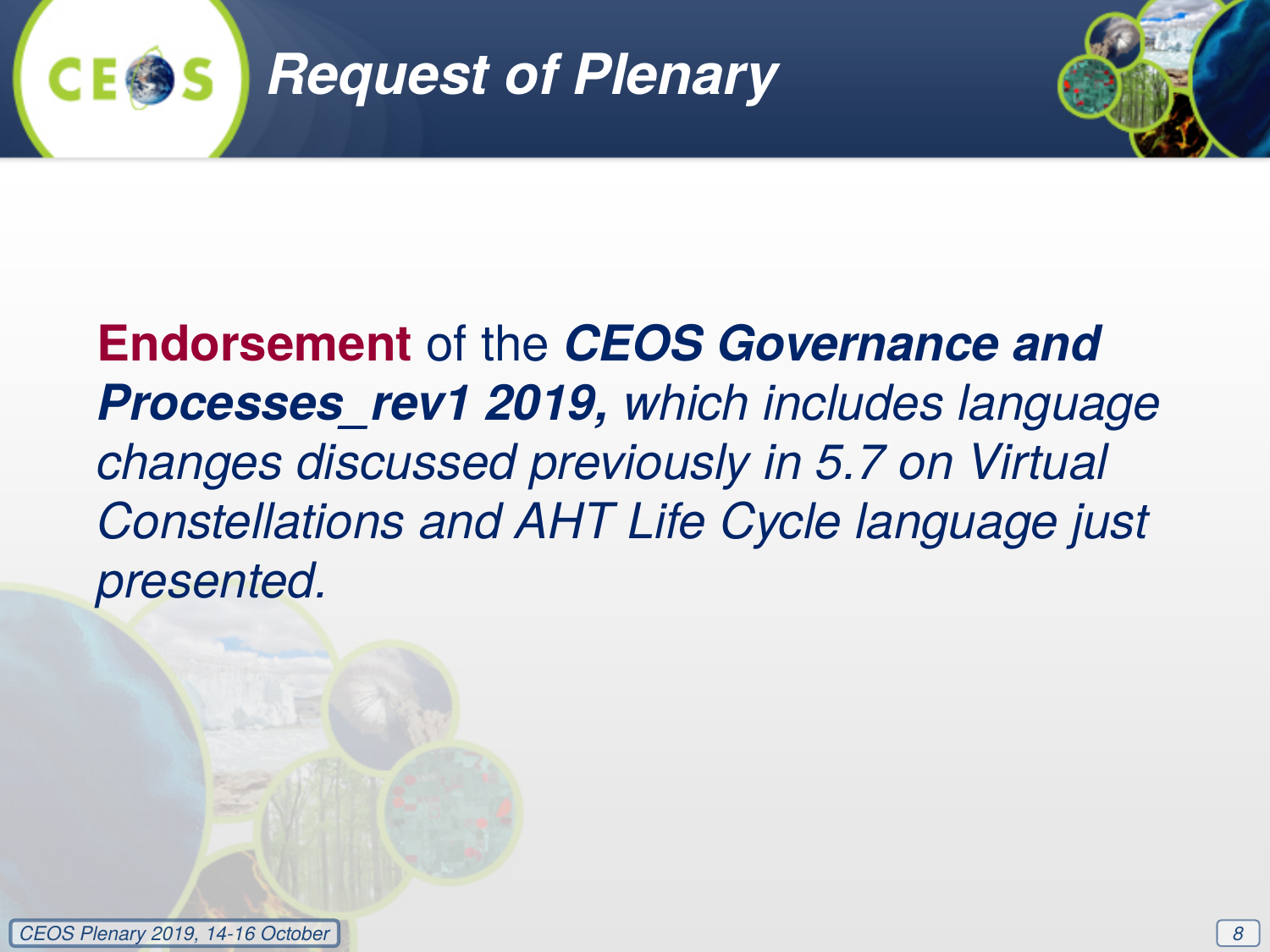

Request of Plenary

Endorsement of the CEOS Governance and Processes_rev1 2019, which includes language changes discussed previously in 5.7 on Virtual Constellations and AHT Life Cycle language just presented.

8